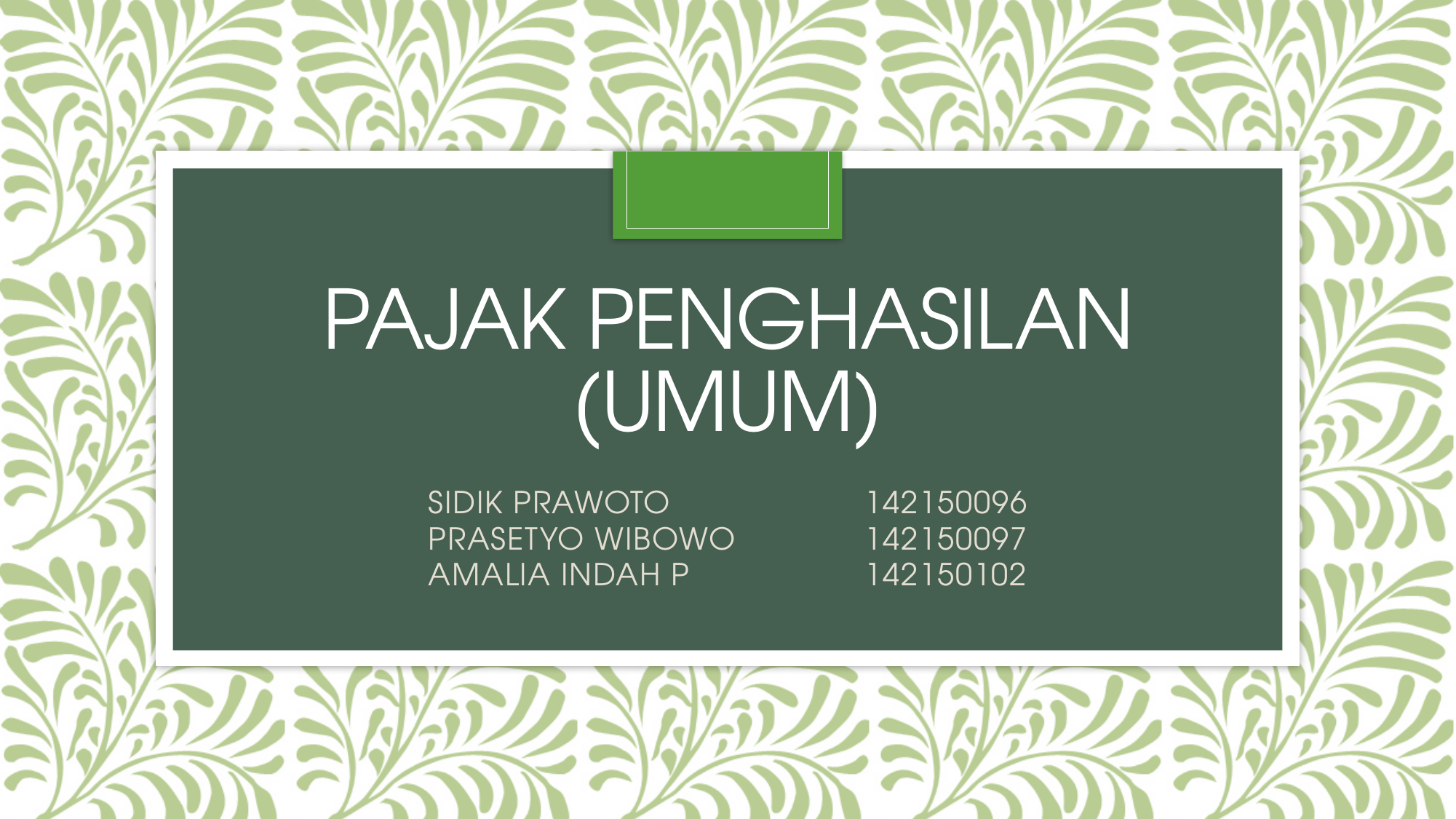

# Pajak Penghasilan (umum)
SIDIK PRAWOTO		142150096
PRASETYO WIBOWO		142150097
AMALIA INDAH P		142150102